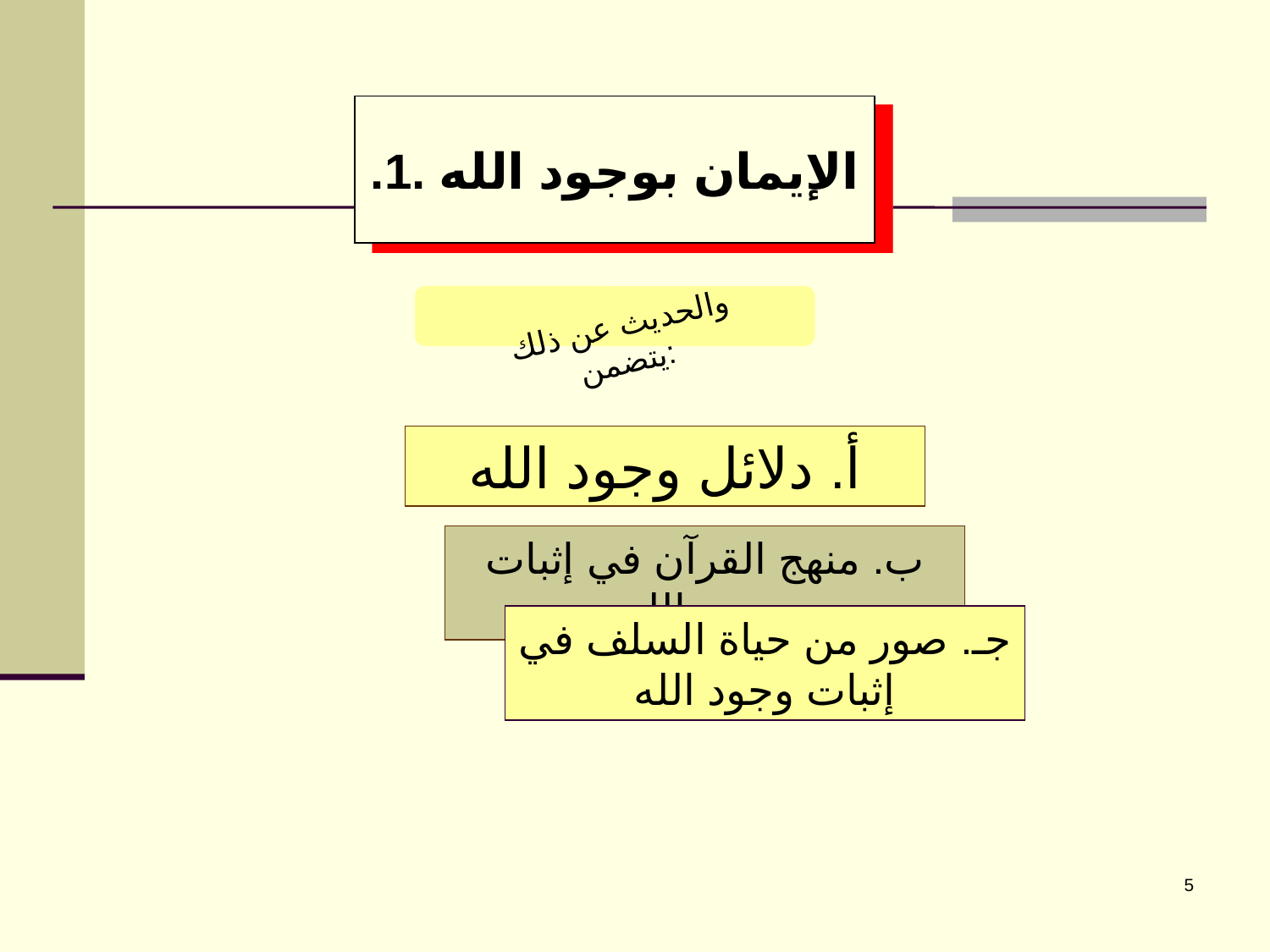

.1. الإيمان بوجود الله

والحديث عن ذلك يتضمن:
أ. دلائل وجود الله
ب. منهج القرآن في إثبات وجود الله
جـ. صور من حياة السلف في إثبات وجود الله
5